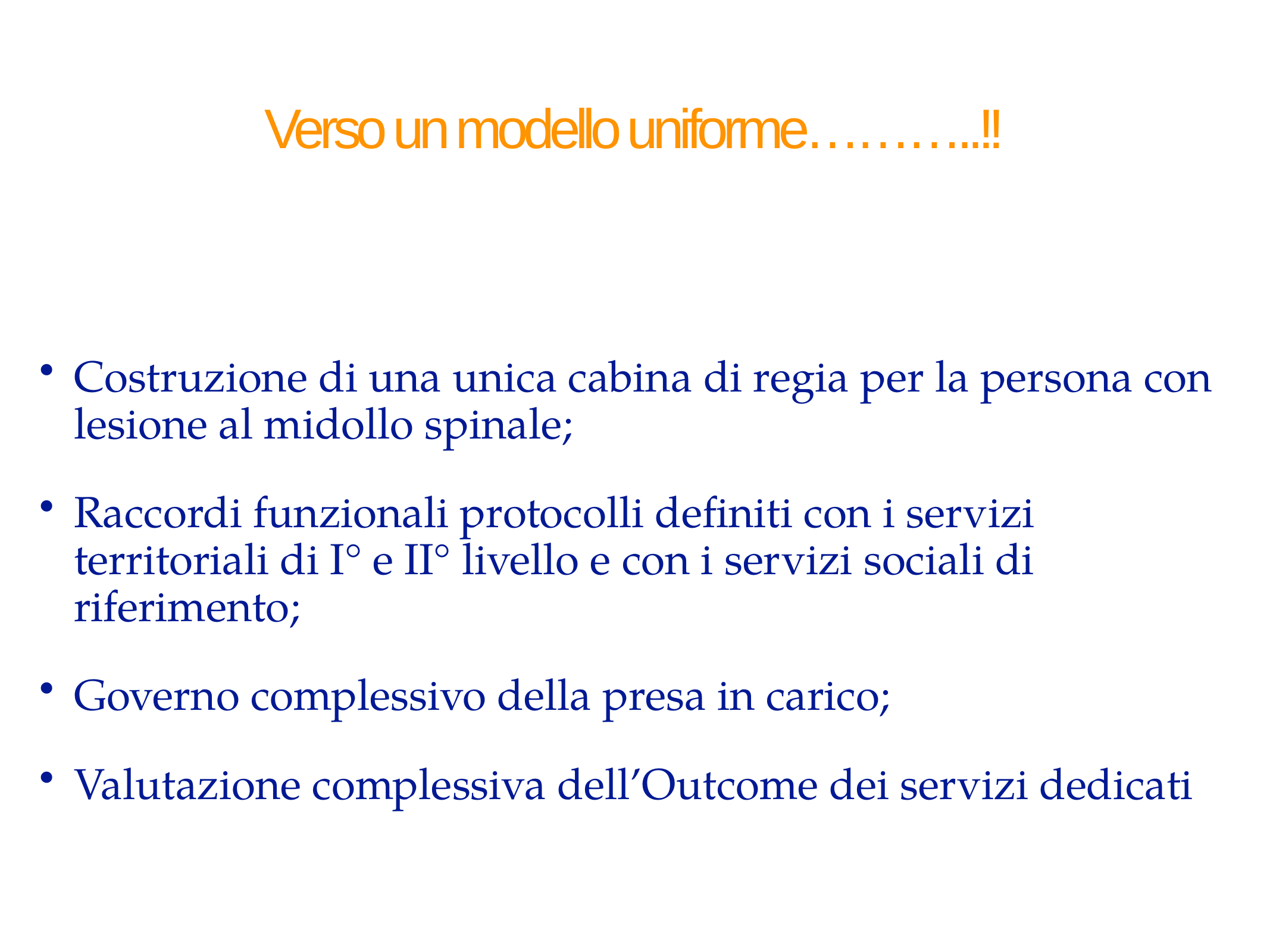

Verso un modello uniforme………..!!

Costruzione di una unica cabina di regia per la persona con lesione al midollo spinale;
Raccordi funzionali protocolli definiti con i servizi territoriali di I° e II° livello e con i servizi sociali di riferimento;
Governo complessivo della presa in carico;
Valutazione complessiva dell’Outcome dei servizi dedicati